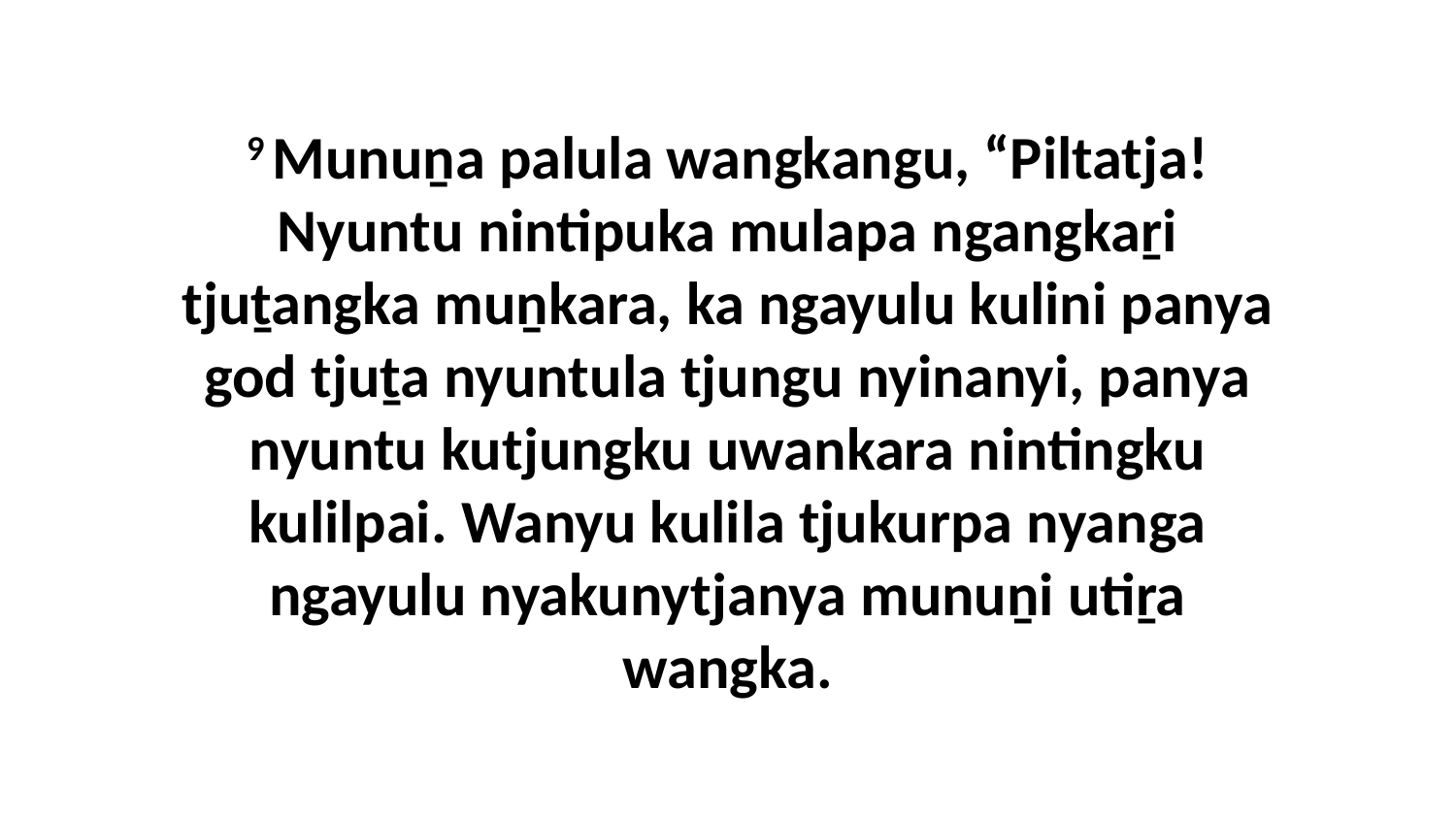

9 Munuṉa palula wangkangu, “Piltatja! Nyuntu nintipuka mulapa ngangkaṟi tjuṯangka muṉkara, ka ngayulu kulini panya god tjuṯa nyuntula tjungu nyinanyi, panya nyuntu kutjungku uwankara nintingku kulilpai. Wanyu kulila tjukurpa nyanga ngayulu nyakunytjanya munuṉi utiṟa wangka.